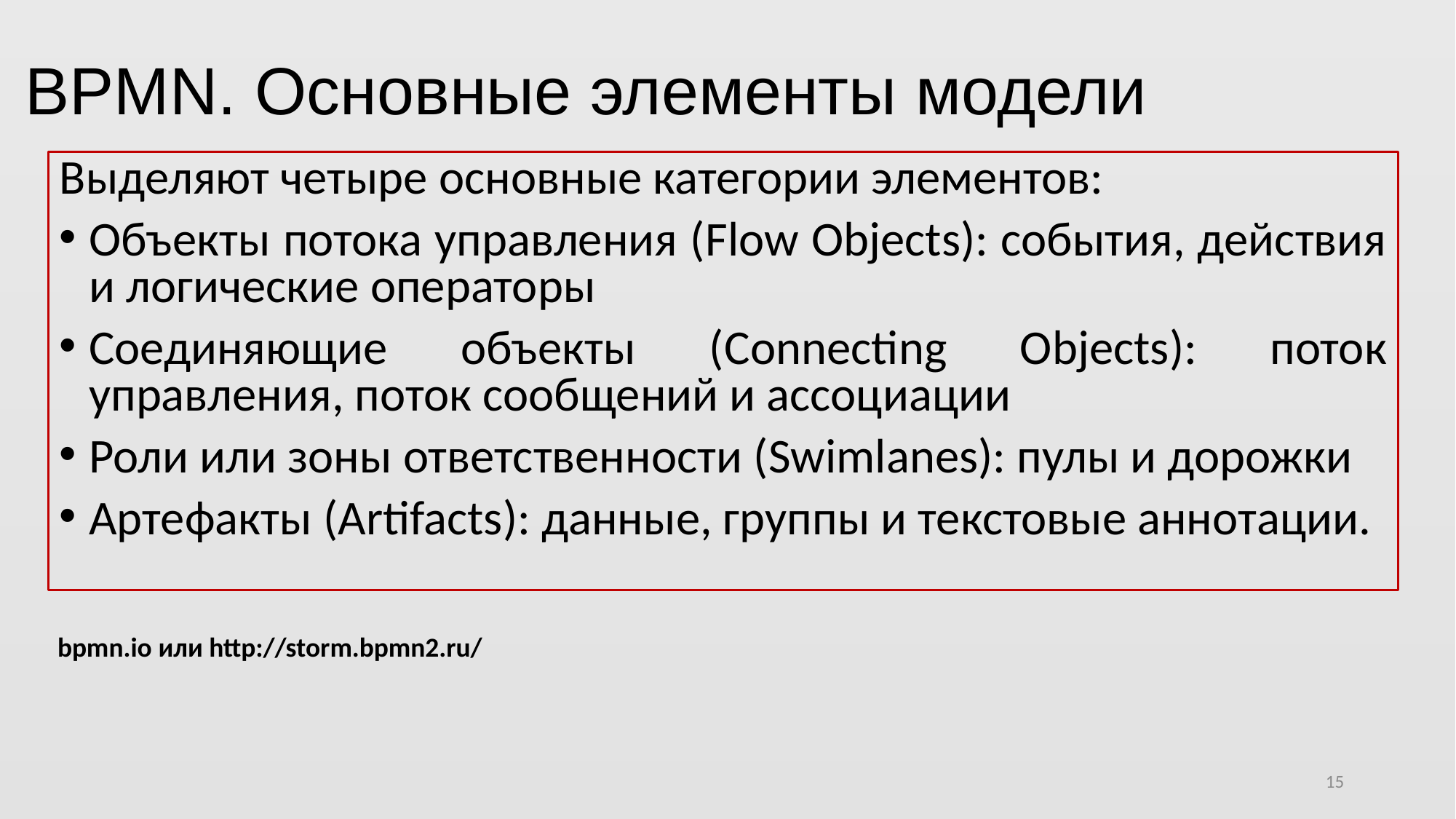

# BPMN. Основные элементы модели
Выделяют четыре основные категории элементов:
Объекты потока управления (Flow Objects): события, действия и логические операторы
Соединяющие объекты (Connecting Objects): поток управления, поток сообщений и ассоциации
Роли или зоны ответственности (Swimlanes): пулы и дорожки
Артефакты (Artifacts): данные, группы и текстовые аннотации.

bpmn.io или http://storm.bpmn2.ru/
15